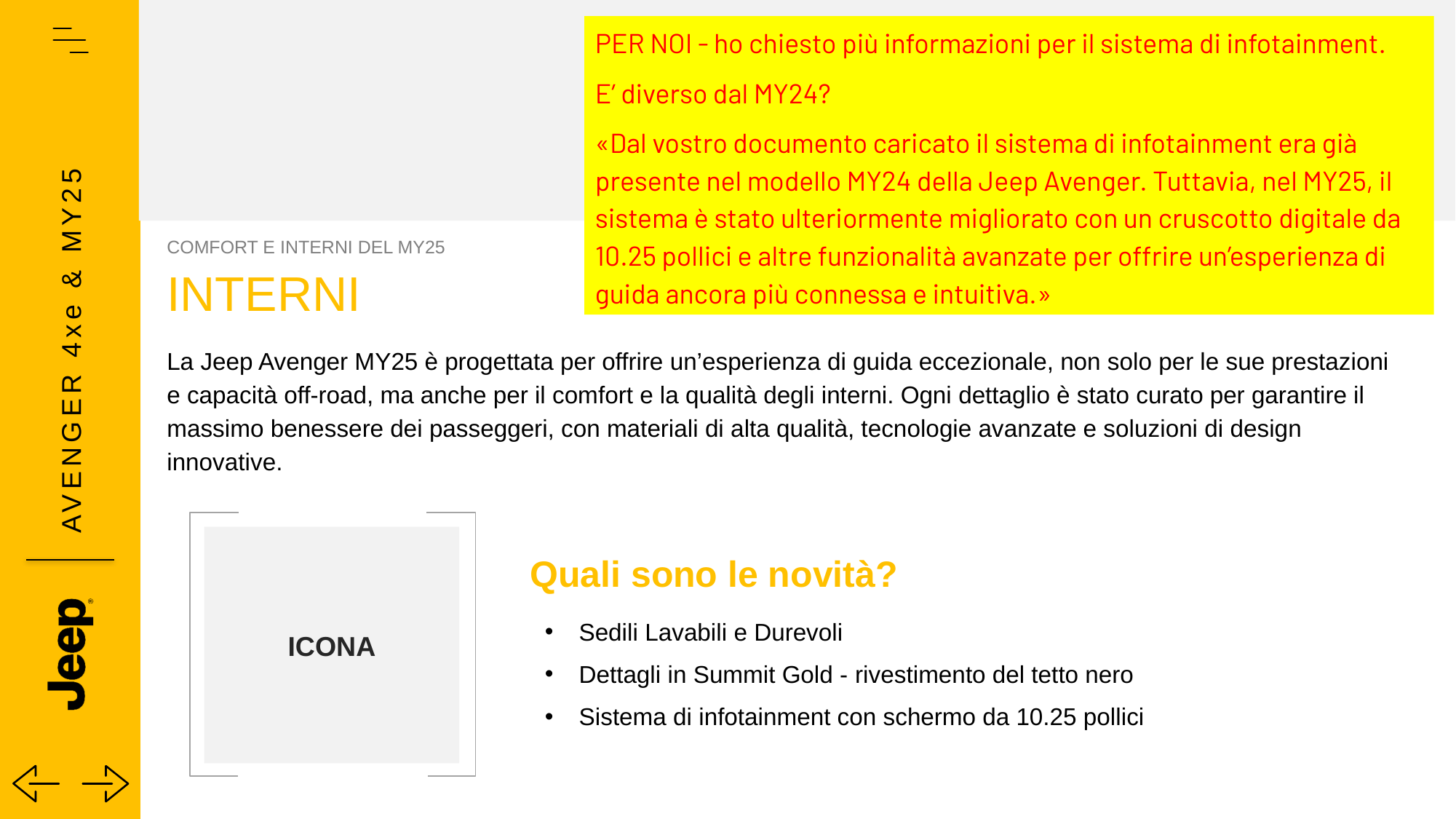

IMG
PER NOI - ho chiesto più informazioni per il sistema di infotainment.
E’ diverso dal MY24?
«Dal vostro documento caricato il sistema di infotainment era già presente nel modello MY24 della Jeep Avenger. Tuttavia, nel MY25, il sistema è stato ulteriormente migliorato con un cruscotto digitale da 10.25 pollici e altre funzionalità avanzate per offrire un’esperienza di guida ancora più connessa e intuitiva.»
COMFORT E INTERNI DEL MY25
INTERNI
La Jeep Avenger MY25 è progettata per offrire un’esperienza di guida eccezionale, non solo per le sue prestazioni
e capacità off-road, ma anche per il comfort e la qualità degli interni. Ogni dettaglio è stato curato per garantire il massimo benessere dei passeggeri, con materiali di alta qualità, tecnologie avanzate e soluzioni di design innovative.

ICONA
Quali sono le novità?
Sedili Lavabili e Durevoli
Dettagli in Summit Gold - rivestimento del tetto nero
Sistema di infotainment con schermo da 10.25 pollici